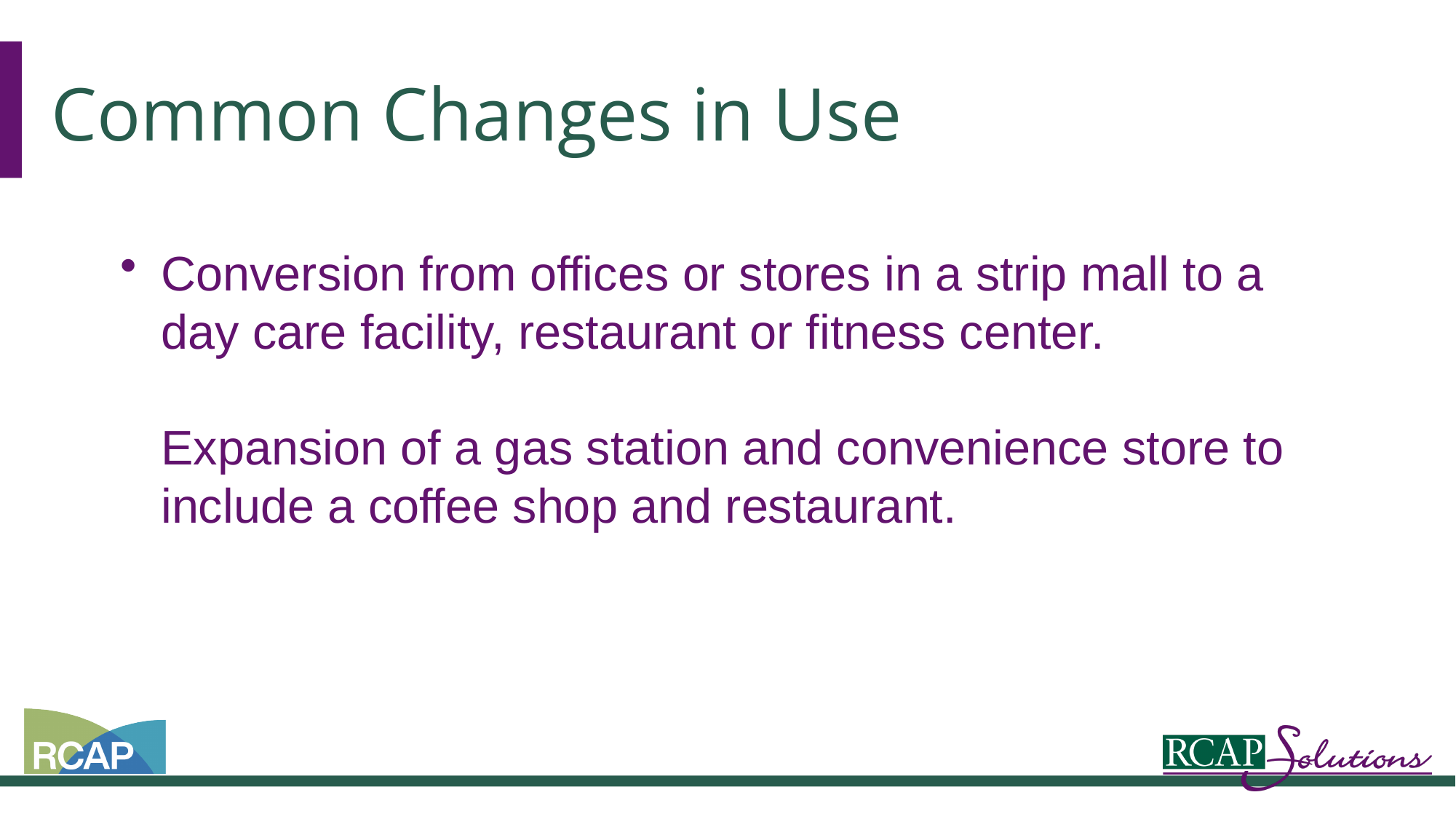

# Common Changes in Use
Conversion from offices or stores in a strip mall to a day care facility, restaurant or fitness center.
Expansion of a gas station and convenience store to include a coffee shop and restaurant.